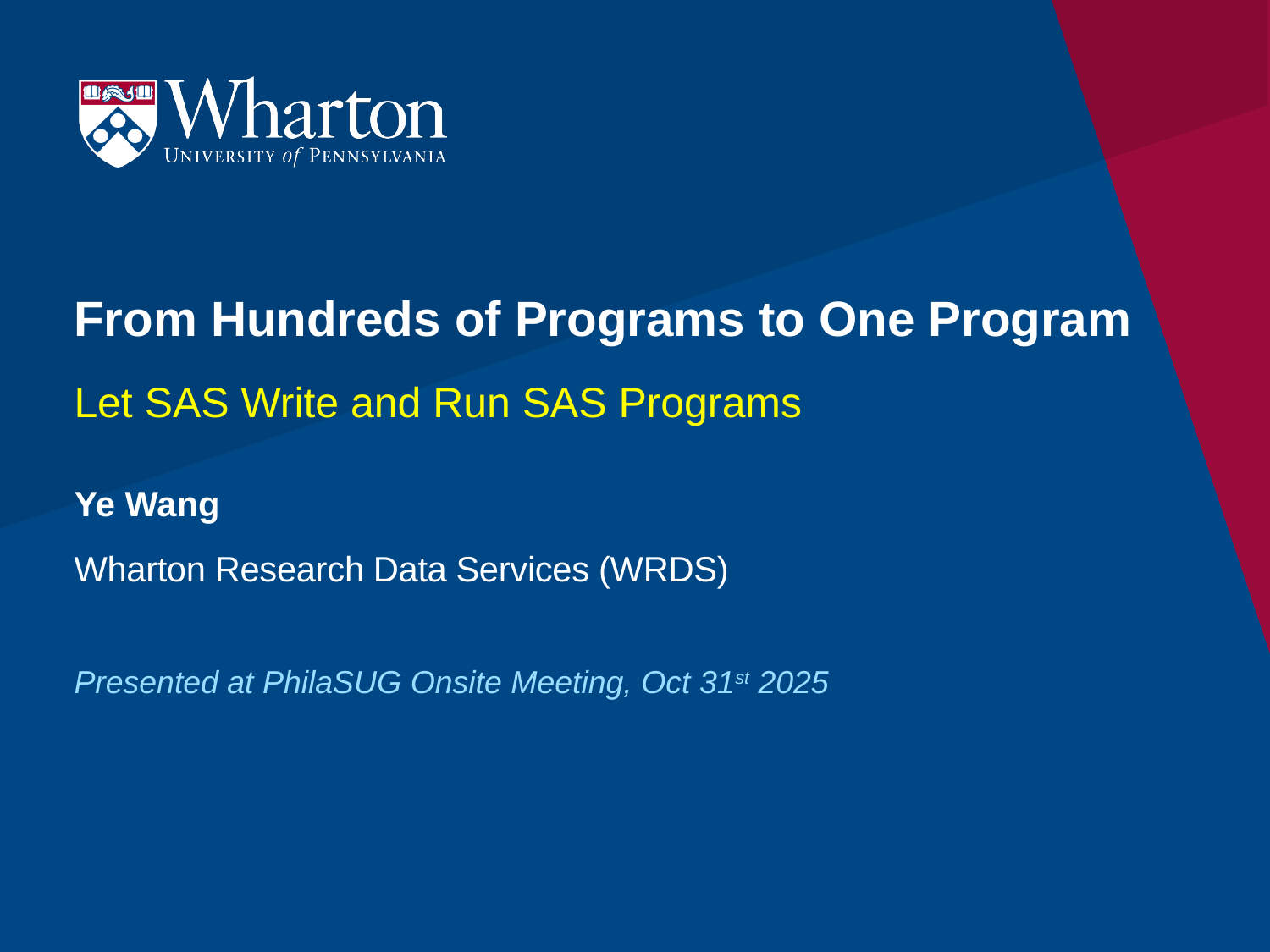

# From Hundreds of Programs to One Program Let SAS Write and Run SAS Programs
Ye Wang
Wharton Research Data Services (WRDS)

Presented at PhilaSUG Onsite Meeting, Oct 31st 2025